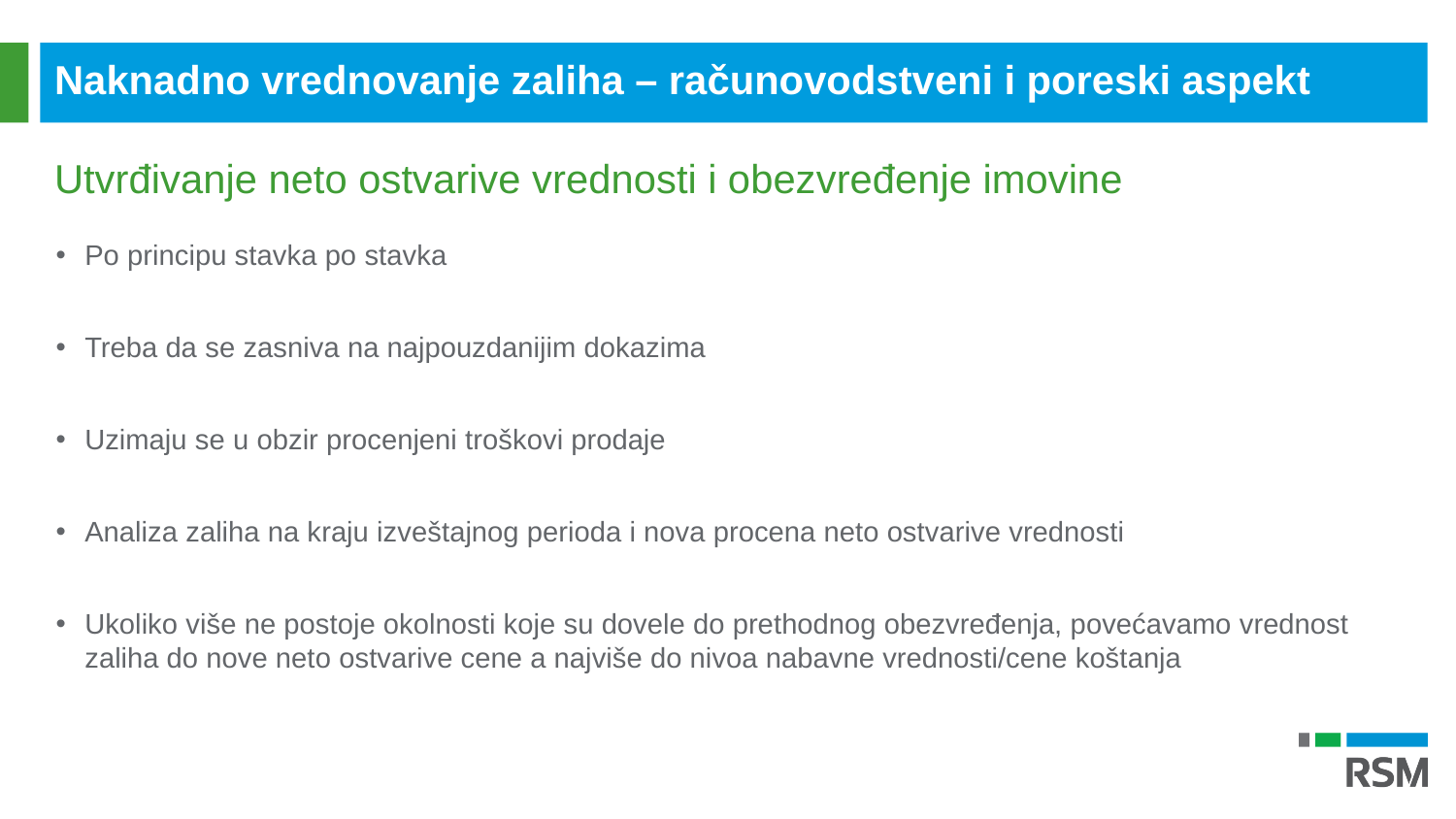

Naknadno vrednovanje zaliha – računovodstveni i poreski aspekt
Utvrđivanje neto ostvarive vrednosti i obezvređenje imovine
Po principu stavka po stavka

Treba da se zasniva na najpouzdanijim dokazima

Uzimaju se u obzir procenjeni troškovi prodaje

Analiza zaliha na kraju izveštajnog perioda i nova procena neto ostvarive vrednosti

Ukoliko više ne postoje okolnosti koje su dovele do prethodnog obezvređenja, povećavamo vrednost zaliha do nove neto ostvarive cene a najviše do nivoa nabavne vrednosti/cene koštanja